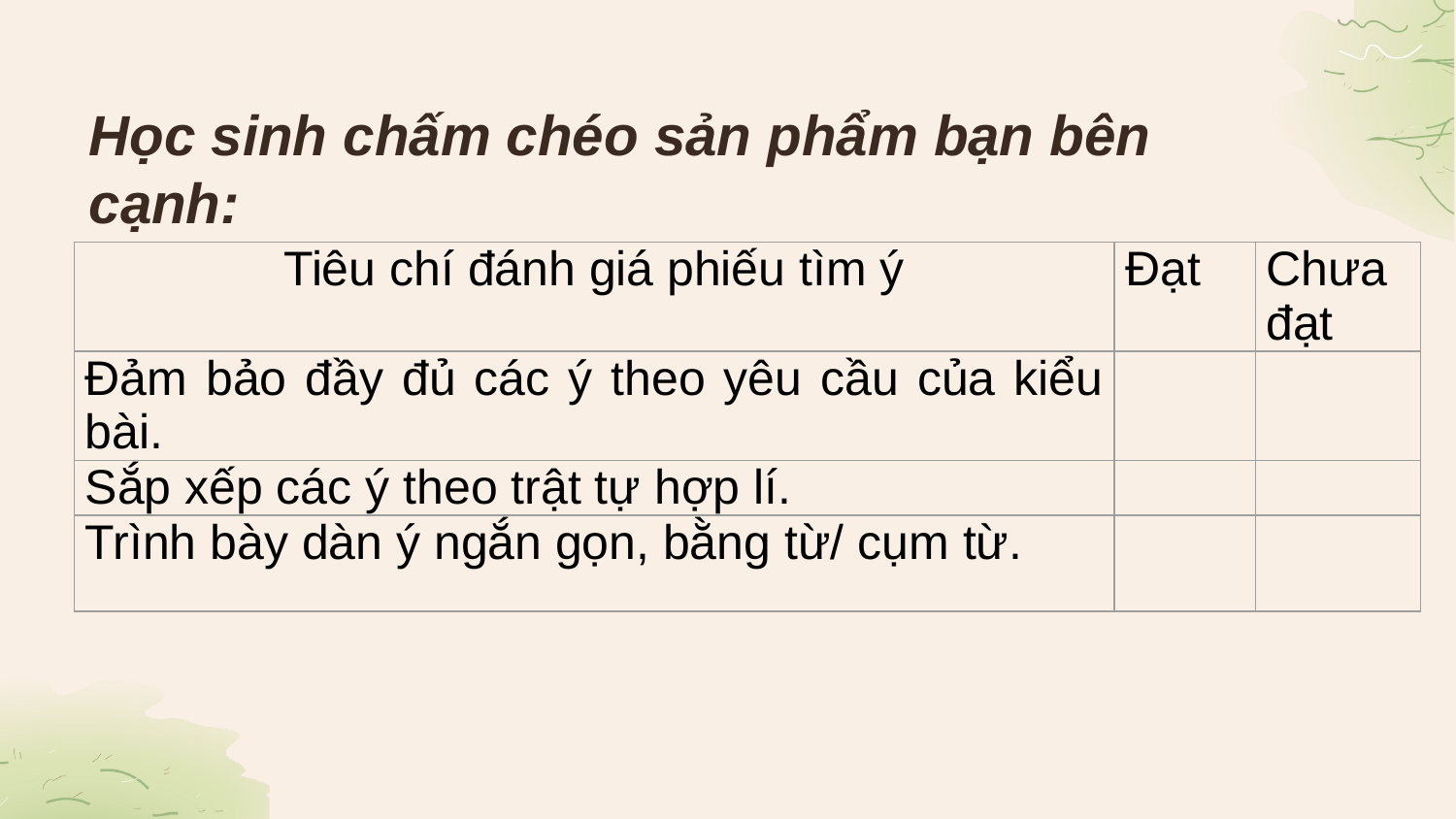

# Học sinh chấm chéo sản phẩm bạn bên cạnh:
| Tiêu chí đánh giá phiếu tìm ý | Đạt | Chưa đạt |
| --- | --- | --- |
| Đảm bảo đầy đủ các ý theo yêu cầu của kiểu bài. |  |  |
| Sắp xếp các ý theo trật tự hợp lí. |  |  |
| Trình bày dàn ý ngắn gọn, bằng từ/ cụm từ. |  |  |